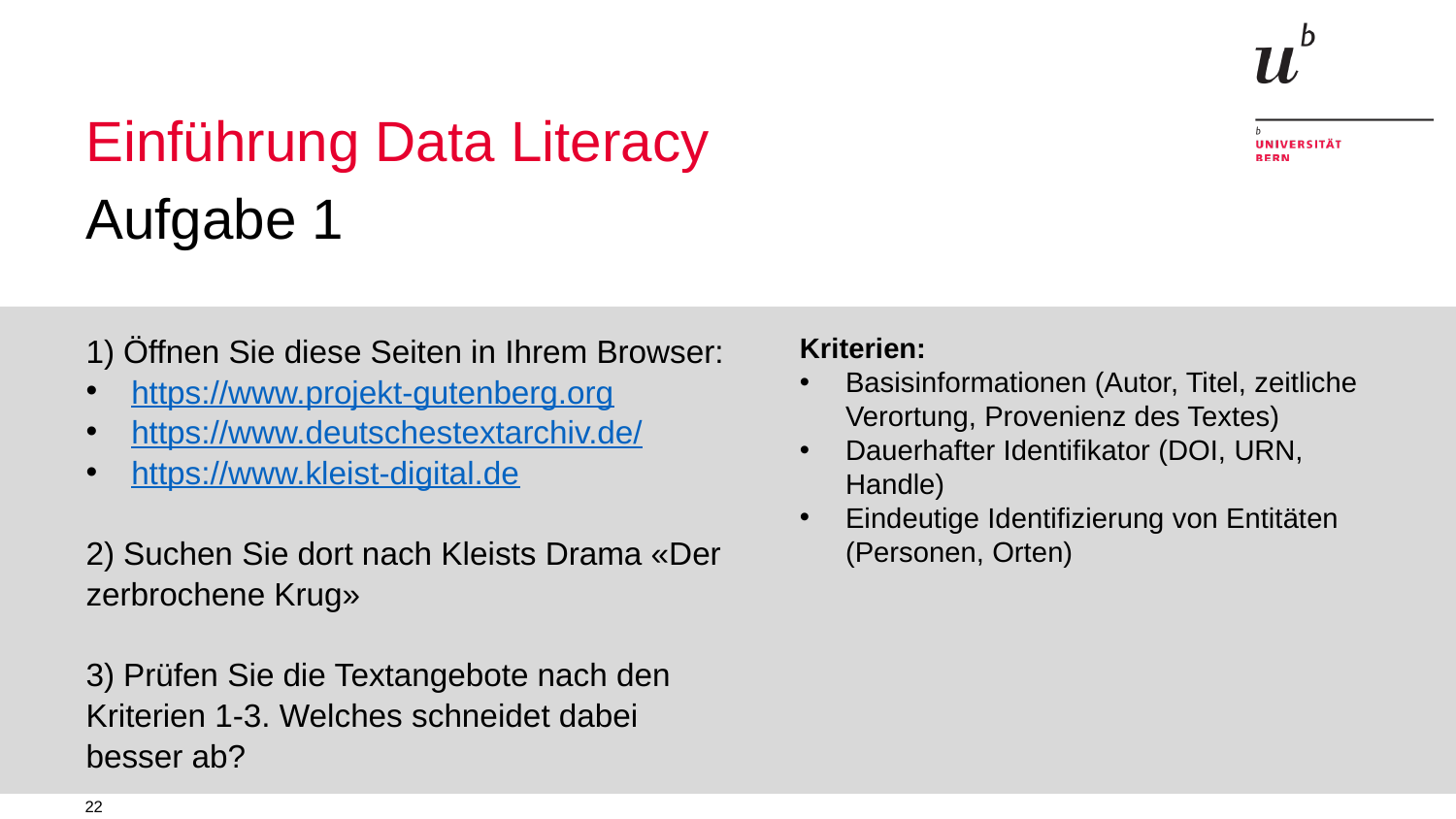

# Einführung Data Literacy
Aufgabe 1
Kriterien:
Basisinformationen (Autor, Titel, zeitliche Verortung, Provenienz des Textes)
Dauerhafter Identifikator (DOI, URN, Handle)
Eindeutige Identifizierung von Entitäten (Personen, Orten)
1) Öffnen Sie diese Seiten in Ihrem Browser:
https://www.projekt-gutenberg.org
https://www.deutschestextarchiv.de/
https://www.kleist-digital.de

2) Suchen Sie dort nach Kleists Drama «Der zerbrochene Krug»

3) Prüfen Sie die Textangebote nach den Kriterien 1-3. Welches schneidet dabei besser ab?